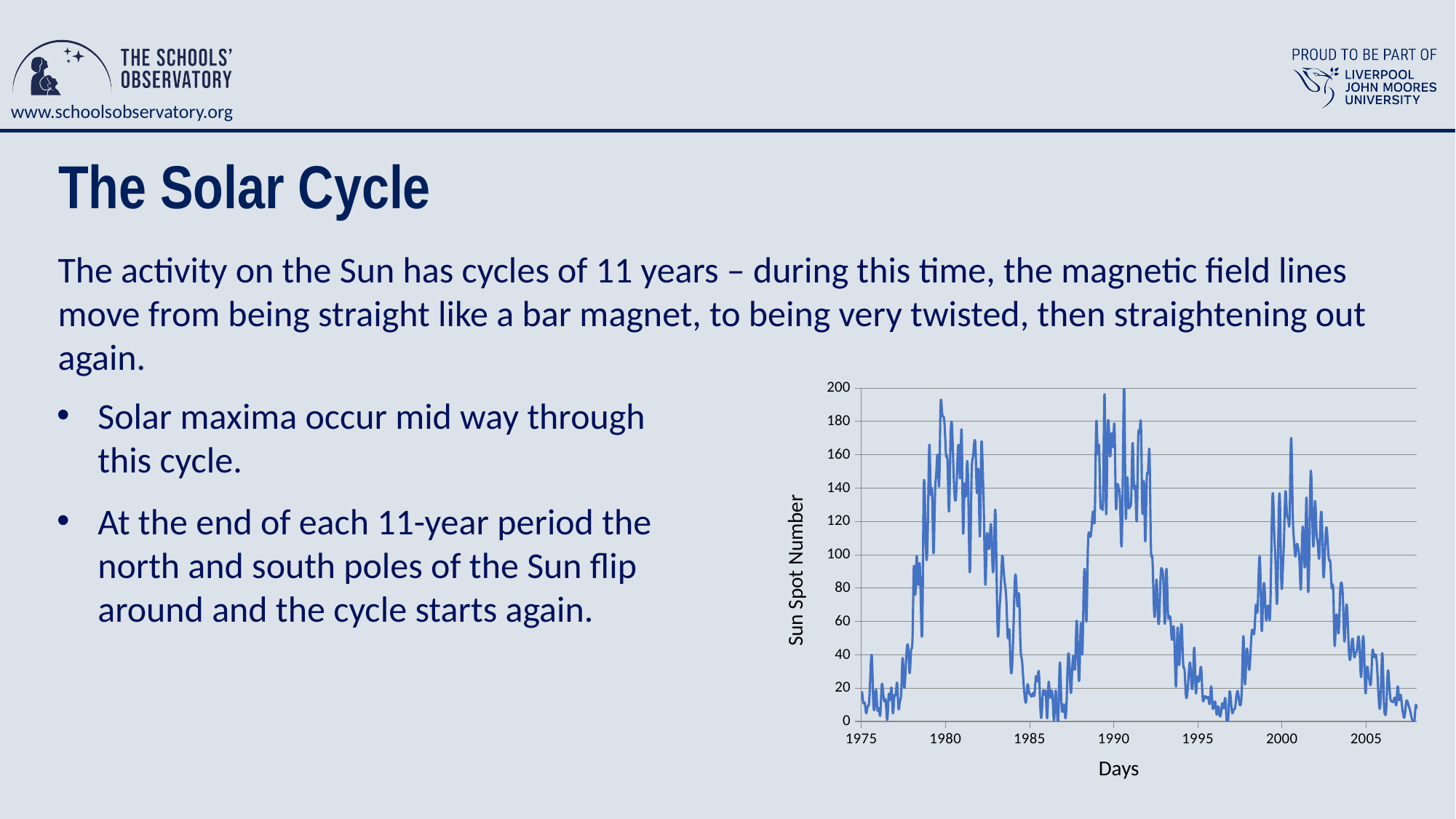

The Solar Cycle
The activity on the Sun has cycles of 11 years – during this time, the magnetic field lines move from being straight like a bar magnet, to being very twisted, then straightening out again.

### Chart

| Category | Sun Spots |
|---|---|
Solar maxima occur mid way through this cycle.
At the end of each 11-year period the north and south poles of the Sun flip around and the cycle starts again.
Sun Spot Number
Days